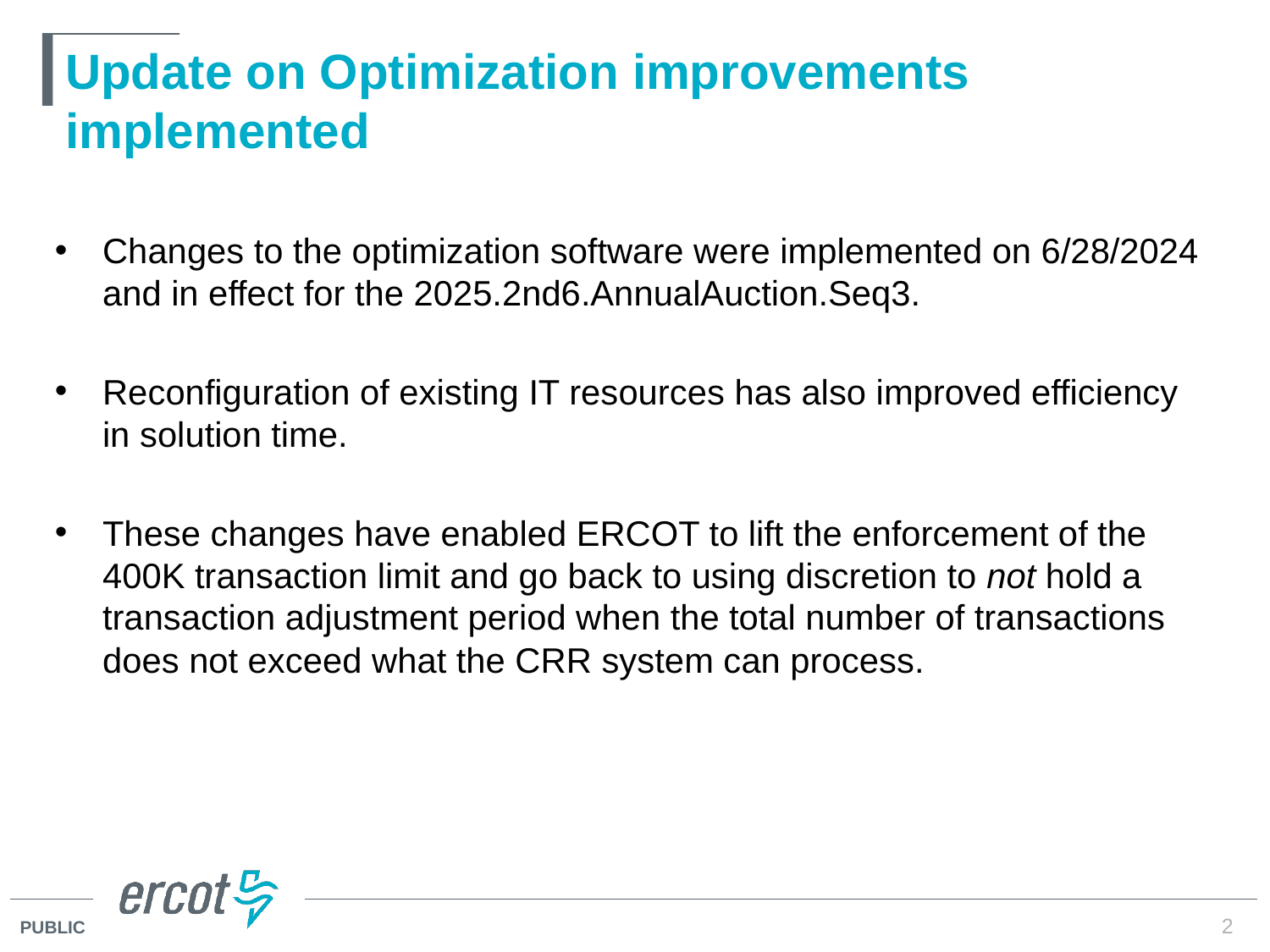

# Update on Optimization improvements implemented
Changes to the optimization software were implemented on 6/28/2024 and in effect for the 2025.2nd6.AnnualAuction.Seq3.

Reconfiguration of existing IT resources has also improved efficiency in solution time.

These changes have enabled ERCOT to lift the enforcement of the 400K transaction limit and go back to using discretion to not hold a transaction adjustment period when the total number of transactions does not exceed what the CRR system can process.

2